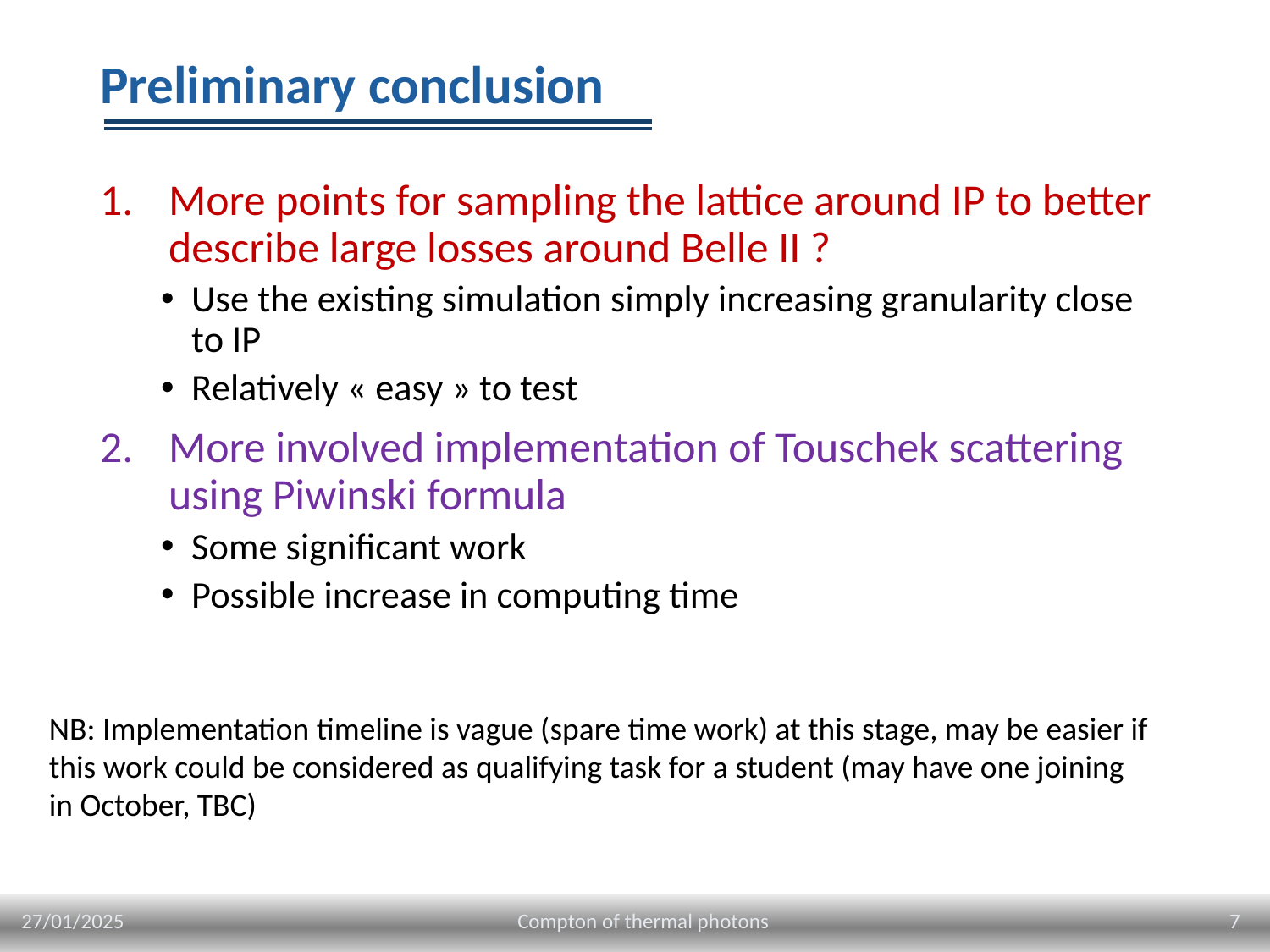

# Preliminary conclusion
More points for sampling the lattice around IP to better describe large losses around Belle II ?
Use the existing simulation simply increasing granularity close to IP
Relatively « easy » to test
More involved implementation of Touschek scattering using Piwinski formula
Some significant work
Possible increase in computing time
NB: Implementation timeline is vague (spare time work) at this stage, may be easier if this work could be considered as qualifying task for a student (may have one joining in October, TBC)
27/01/2025
7
Compton of thermal photons